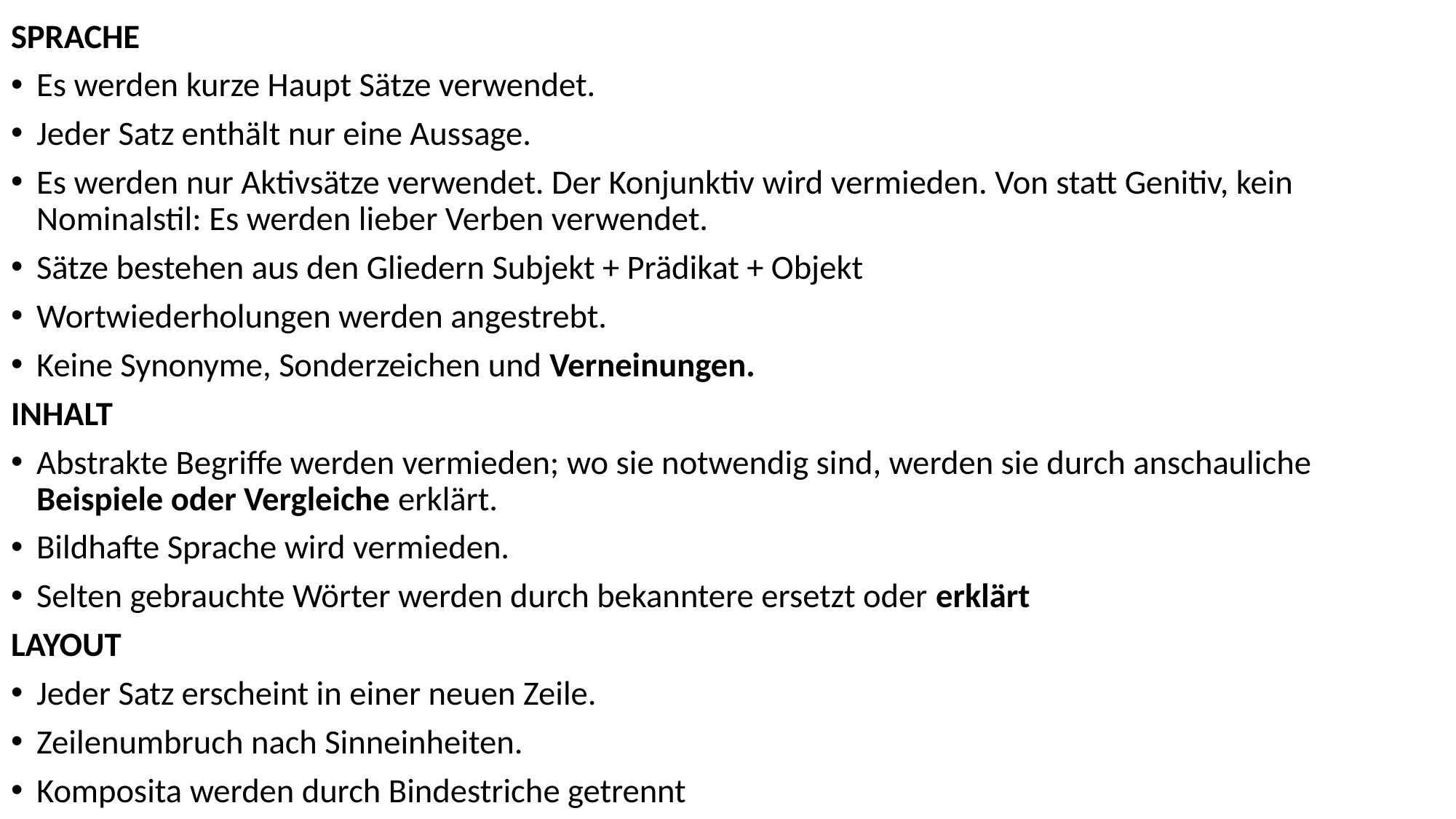

SPRACHE
Es werden kurze Haupt Sätze verwendet.
Jeder Satz enthält nur eine Aussage.
Es werden nur Aktivsätze verwendet. Der Konjunktiv wird vermieden. Von statt Genitiv, kein Nominalstil: Es werden lieber Verben verwendet.
Sätze bestehen aus den Gliedern Subjekt + Prädikat + Objekt
Wortwiederholungen werden angestrebt.
Keine Synonyme, Sonderzeichen und Verneinungen.
INHALT
Abstrakte Begriffe werden vermieden; wo sie notwendig sind, werden sie durch anschauliche Beispiele oder Vergleiche erklärt.
Bildhafte Sprache wird vermieden.
Selten gebrauchte Wörter werden durch bekanntere ersetzt oder erklärt
LAYOUT
Jeder Satz erscheint in einer neuen Zeile.
Zeilenumbruch nach Sinneinheiten.
Komposita werden durch Bindestriche getrennt